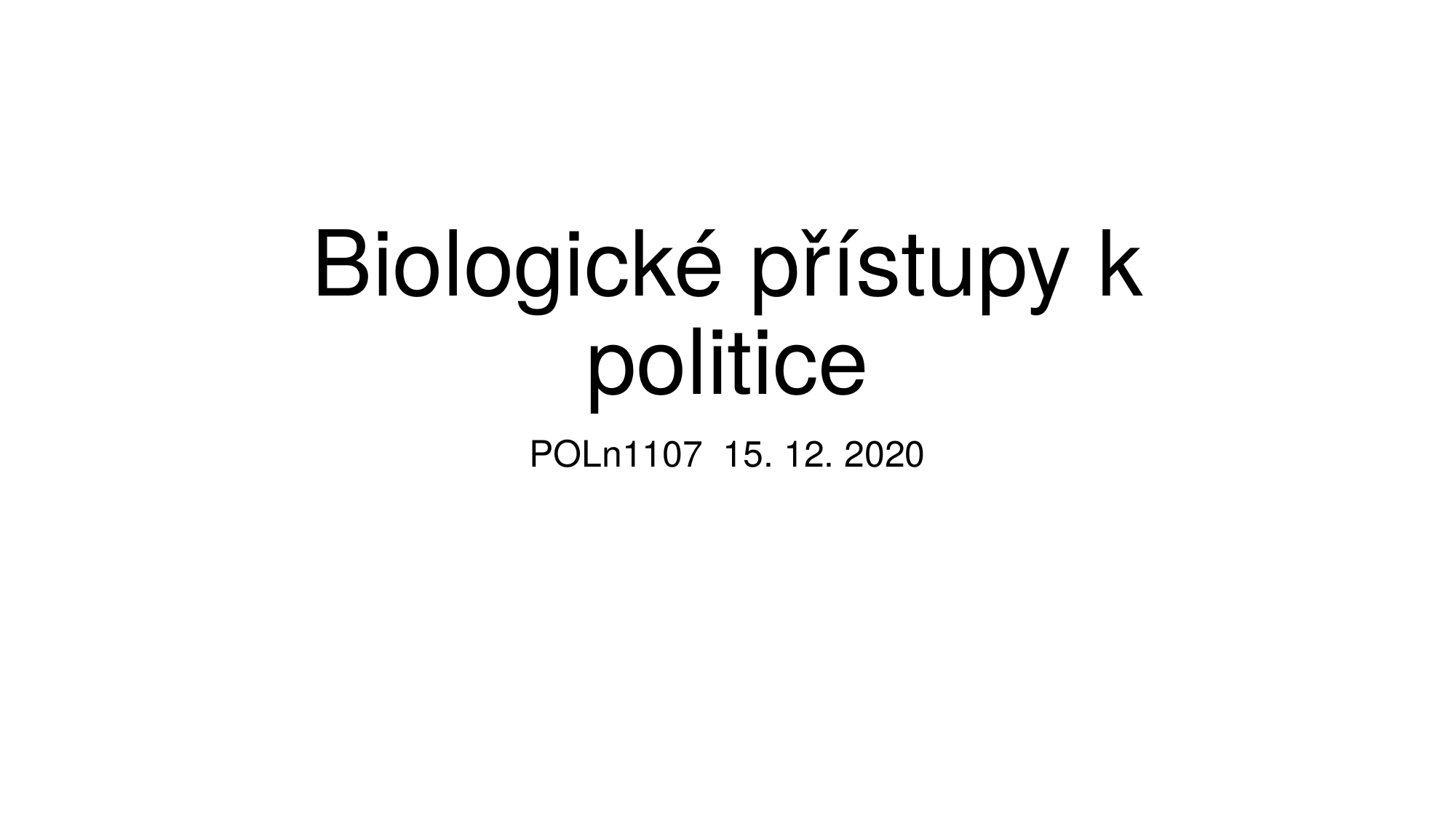

# Biologické přístupy k politice
POLn1107  15. 12. 2020